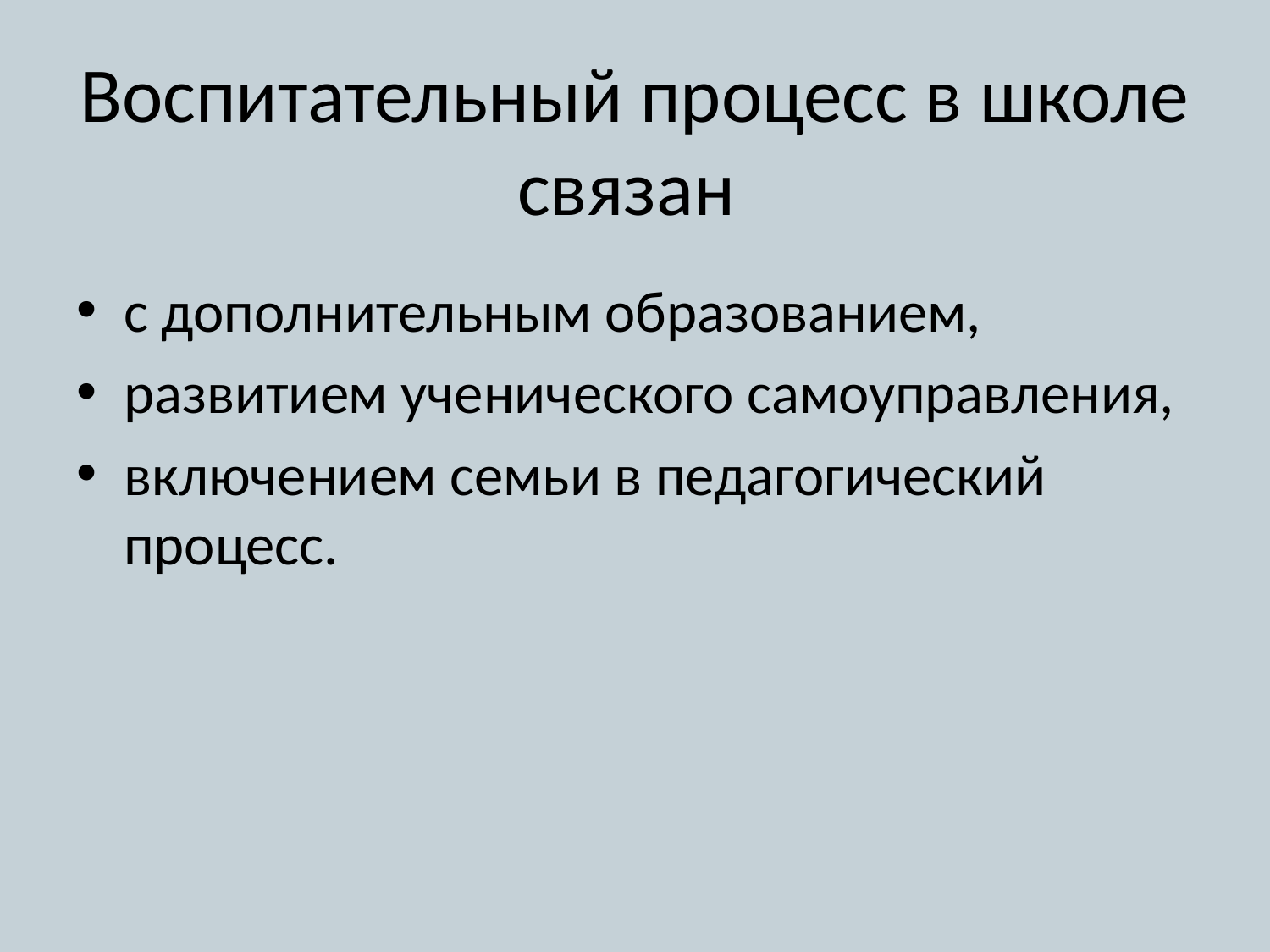

# Воспитательный процесс в школе связан
с дополнительным образованием,
развитием ученического самоуправления,
включением семьи в педагогический процесс.